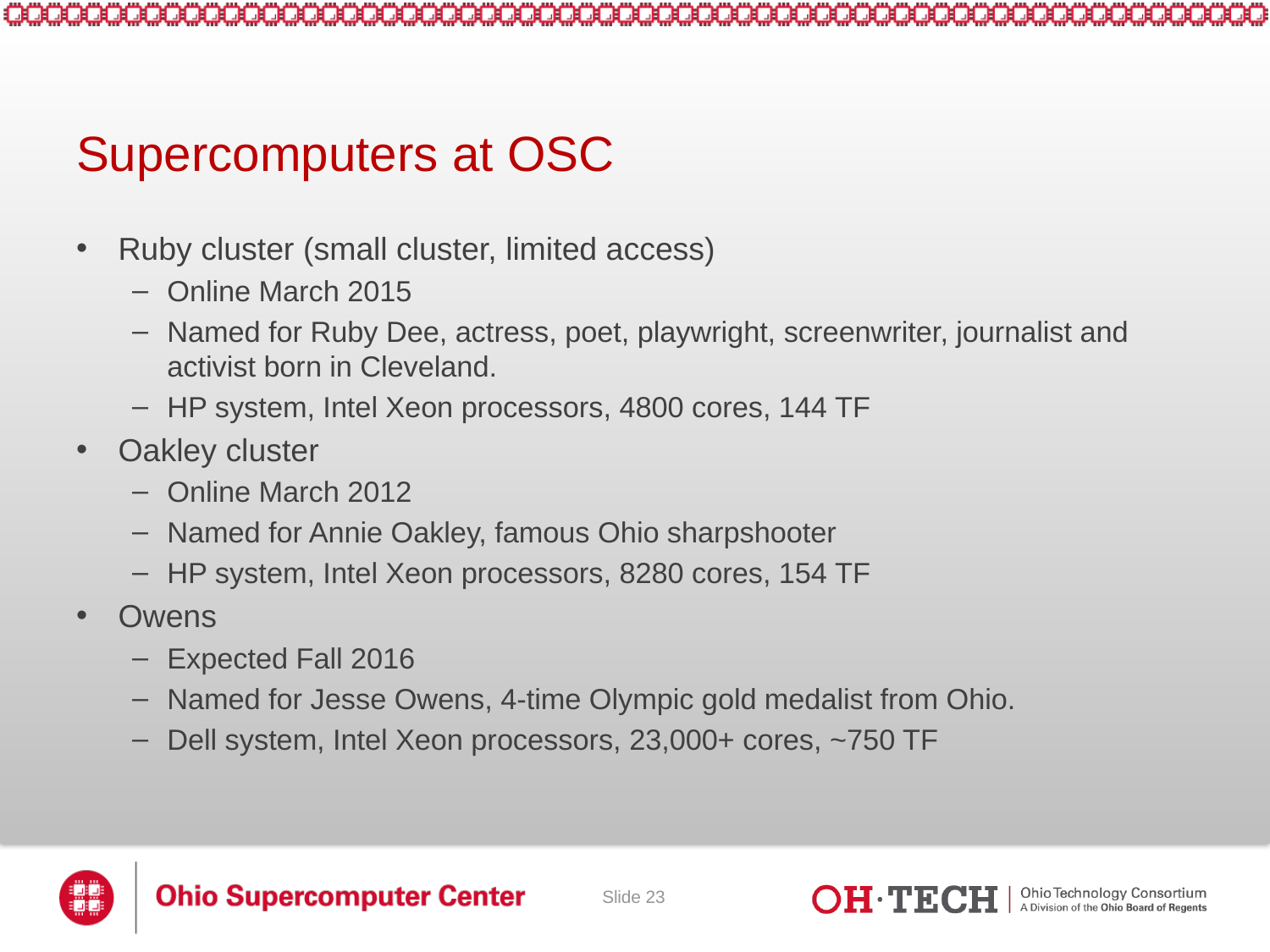

# Supercomputers at OSC
Ruby cluster (small cluster, limited access)
Online March 2015
Named for Ruby Dee, actress, poet, playwright, screenwriter, journalist and activist born in Cleveland.
HP system, Intel Xeon processors, 4800 cores, 144 TF
Oakley cluster
Online March 2012
Named for Annie Oakley, famous Ohio sharpshooter
HP system, Intel Xeon processors, 8280 cores, 154 TF
Owens
Expected Fall 2016
Named for Jesse Owens, 4-time Olympic gold medalist from Ohio.
Dell system, Intel Xeon processors, 23,000+ cores, ~750 TF